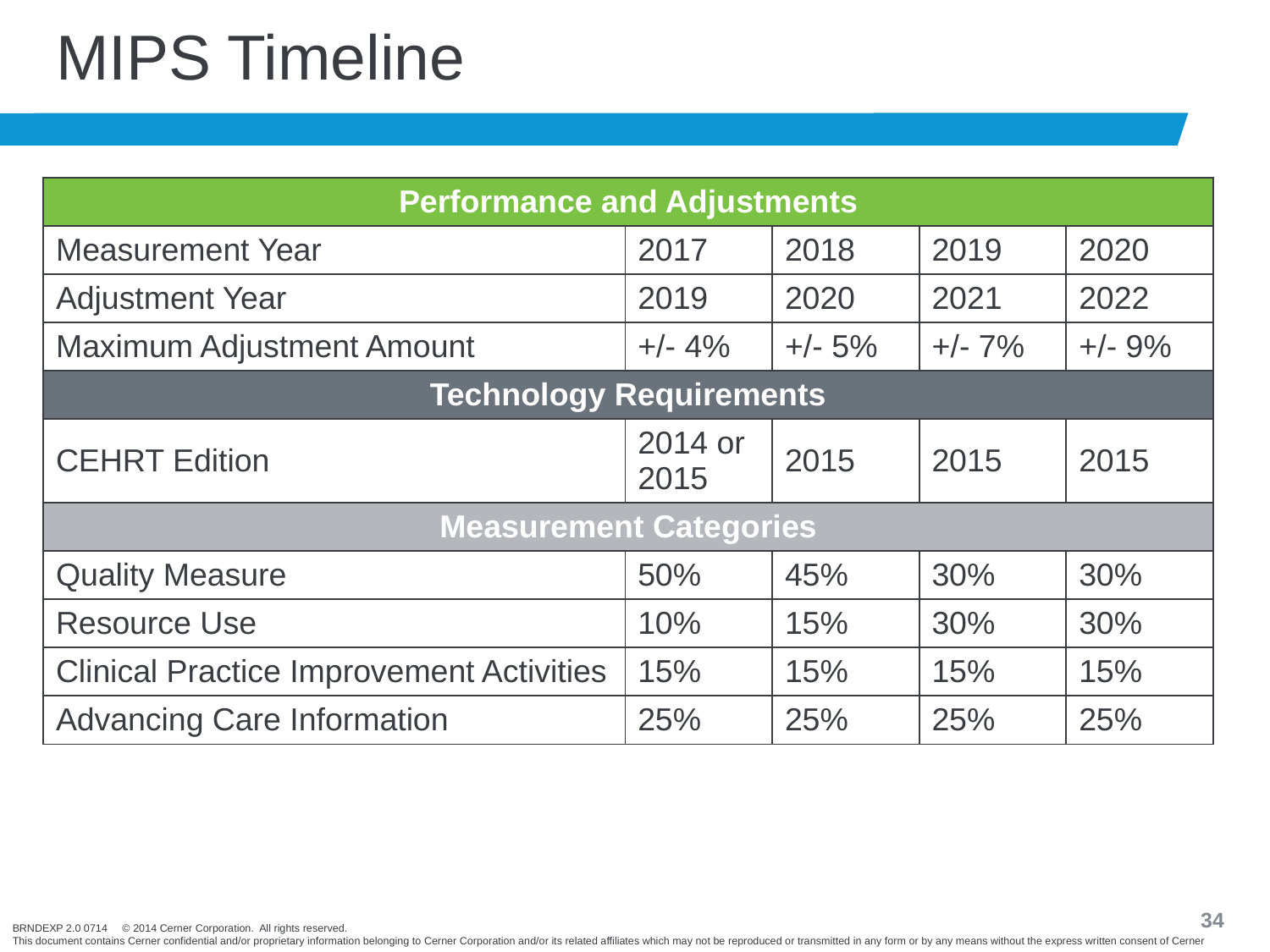

# MIPS Timeline
| Performance and Adjustments |  |  |  |  |
| --- | --- | --- | --- | --- |
| Measurement Year | 2017 | 2018 | 2019 | 2020 |
| Adjustment Year | 2019 | 2020 | 2021 | 2022 |
| Maximum Adjustment Amount | +/- 4% | +/- 5% | +/- 7% | +/- 9% |
| Technology Requirements |  |  |  |  |
| CEHRT Edition | 2014 or 2015 | 2015 | 2015 | 2015 |
| Measurement Categories |  |  |  |  |
| Quality Measure | 50% | 45% | 30% | 30% |
| Resource Use | 10% | 15% | 30% | 30% |
| Clinical Practice Improvement Activities | 15% | 15% | 15% | 15% |
| Advancing Care Information | 25% | 25% | 25% | 25% |